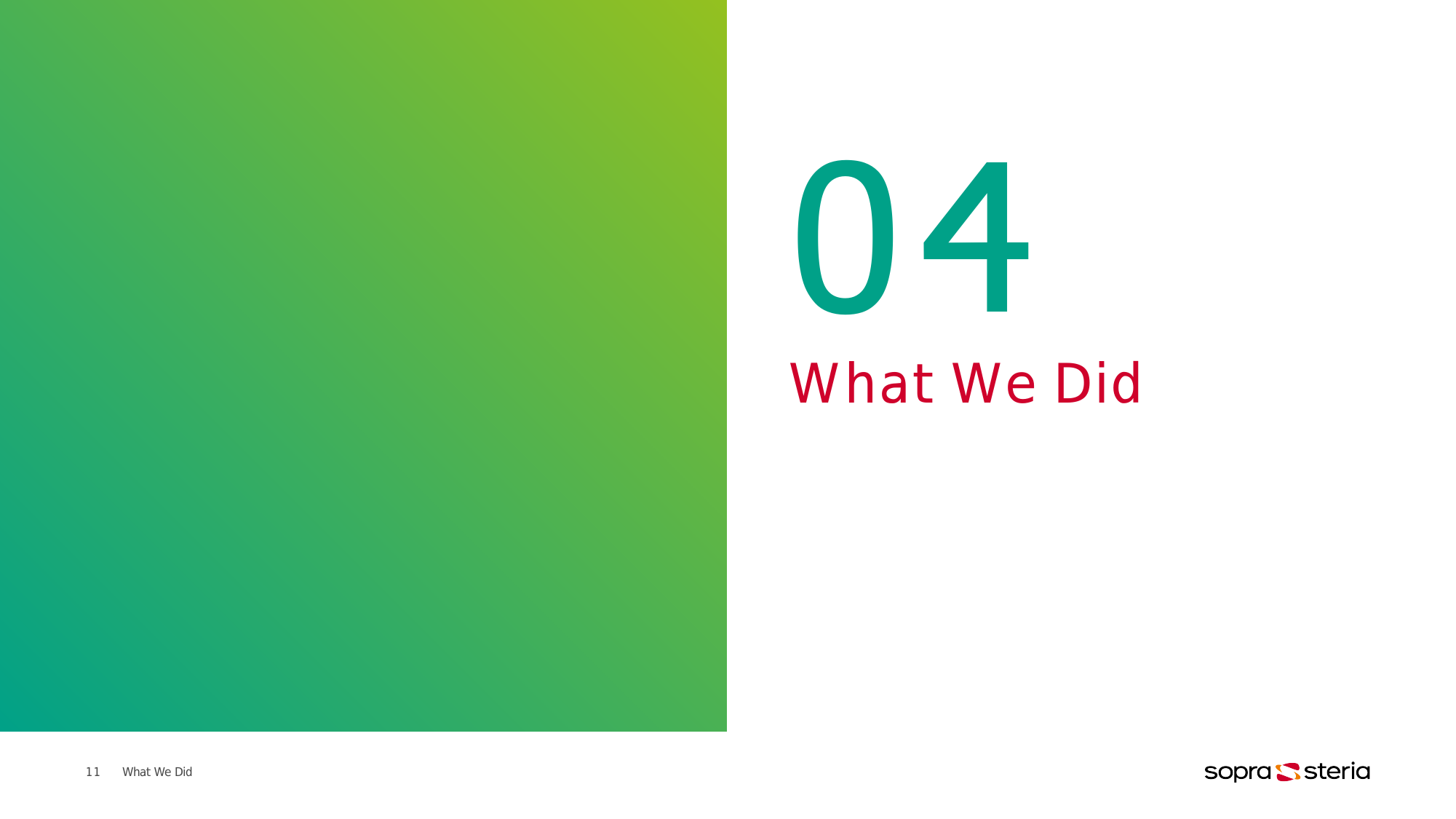

# 04
What We Did
11
What We Did